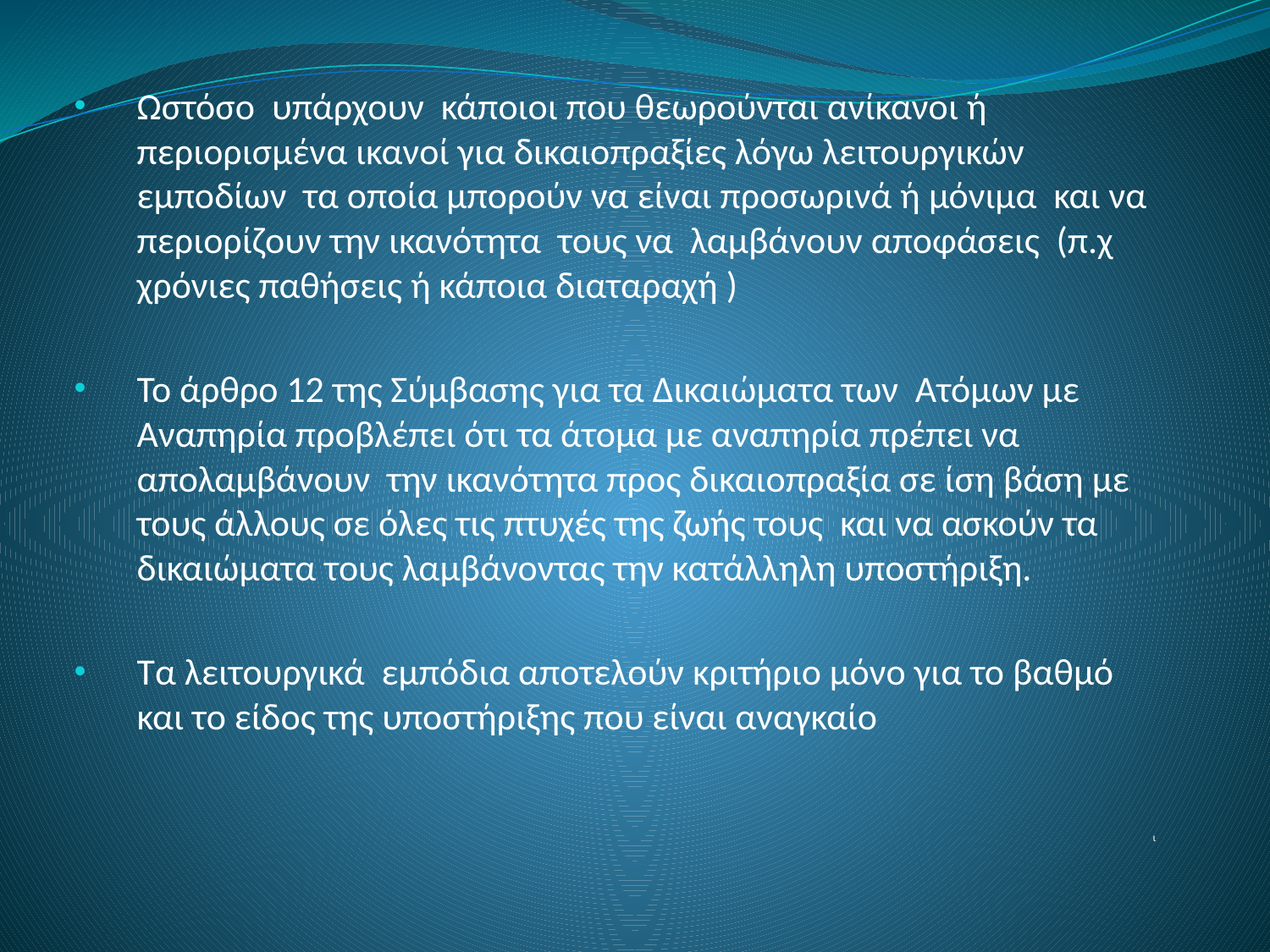

Ωστόσο  υπάρχουν  κάποιοι που θεωρούνται ανίκανοι ή περιορισμένα ικανοί για δικαιοπραξίες λόγω λειτουργικών εμποδίων  τα οποία μπορούν να είναι προσωρινά ή μόνιμα  και να περιορίζουν την ικανότητα  τους να  λαμβάνουν αποφάσεις  (π.χ  χρόνιες παθήσεις ή κάποια διαταραχή )

Το άρθρο 12 της Σύμβασης για τα Δικαιώματα των  Ατόμων με Αναπηρία προβλέπει ότι τα άτομα με αναπηρία πρέπει να απολαμβάνουν  την ικανότητα προς δικαιοπραξία σε ίση βάση με τους άλλους σε όλες τις πτυχές της ζωής τους  και να ασκούν τα δικαιώματα τους λαμβάνοντας την κατάλληλη υποστήριξη.

Τα λειτουργικά  εμπόδια αποτελούν κριτήριο μόνο για το βαθμό και το είδος της υποστήριξης που είναι αναγκαίο

ι